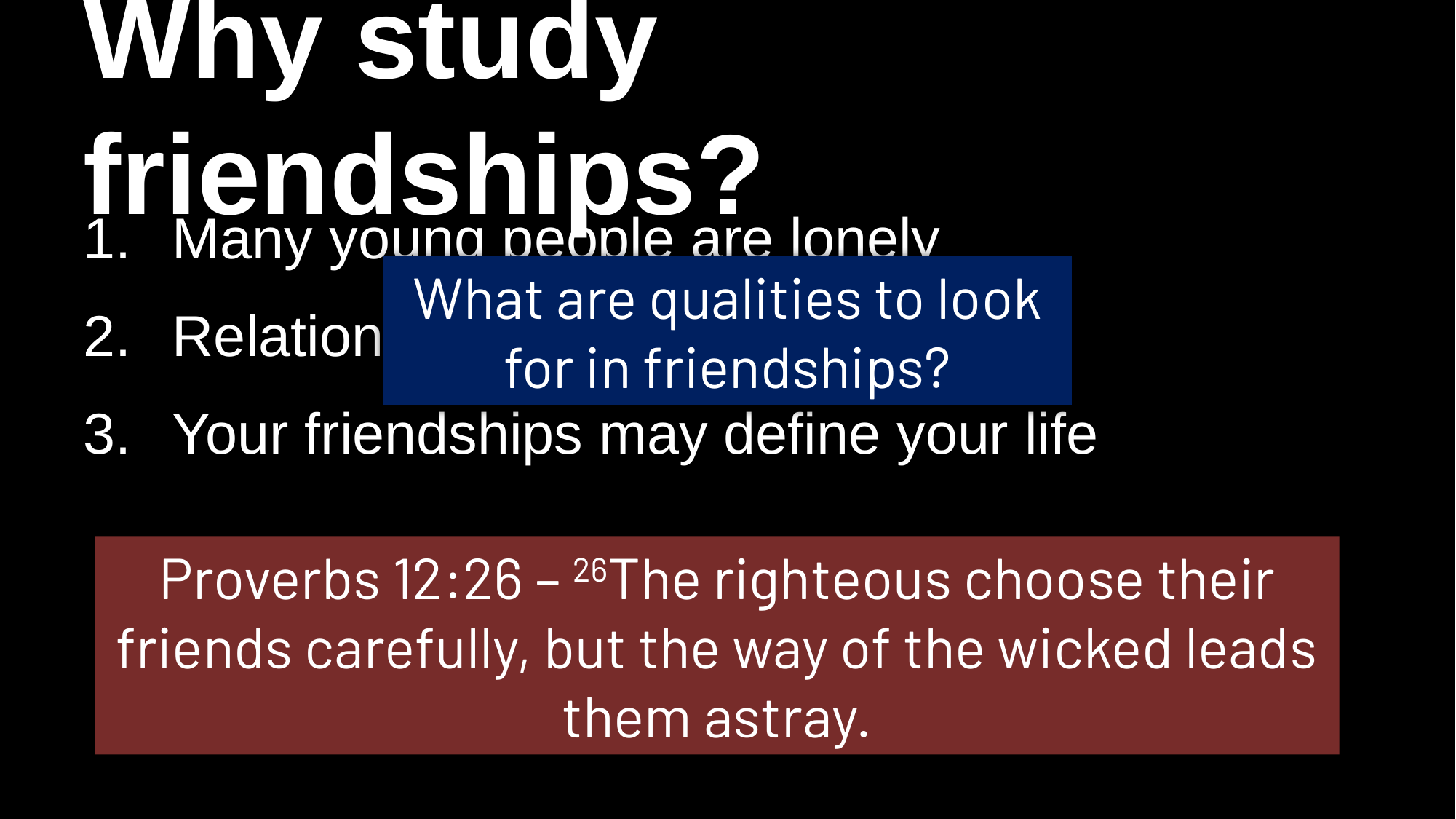

# Why study friendships?
Many young people are lonely
Relationships are hard
Your friendships may define your life
What are qualities to look for in friendships?
Proverbs 12:26 – 26The righteous choose their friends carefully, but the way of the wicked leads them astray.